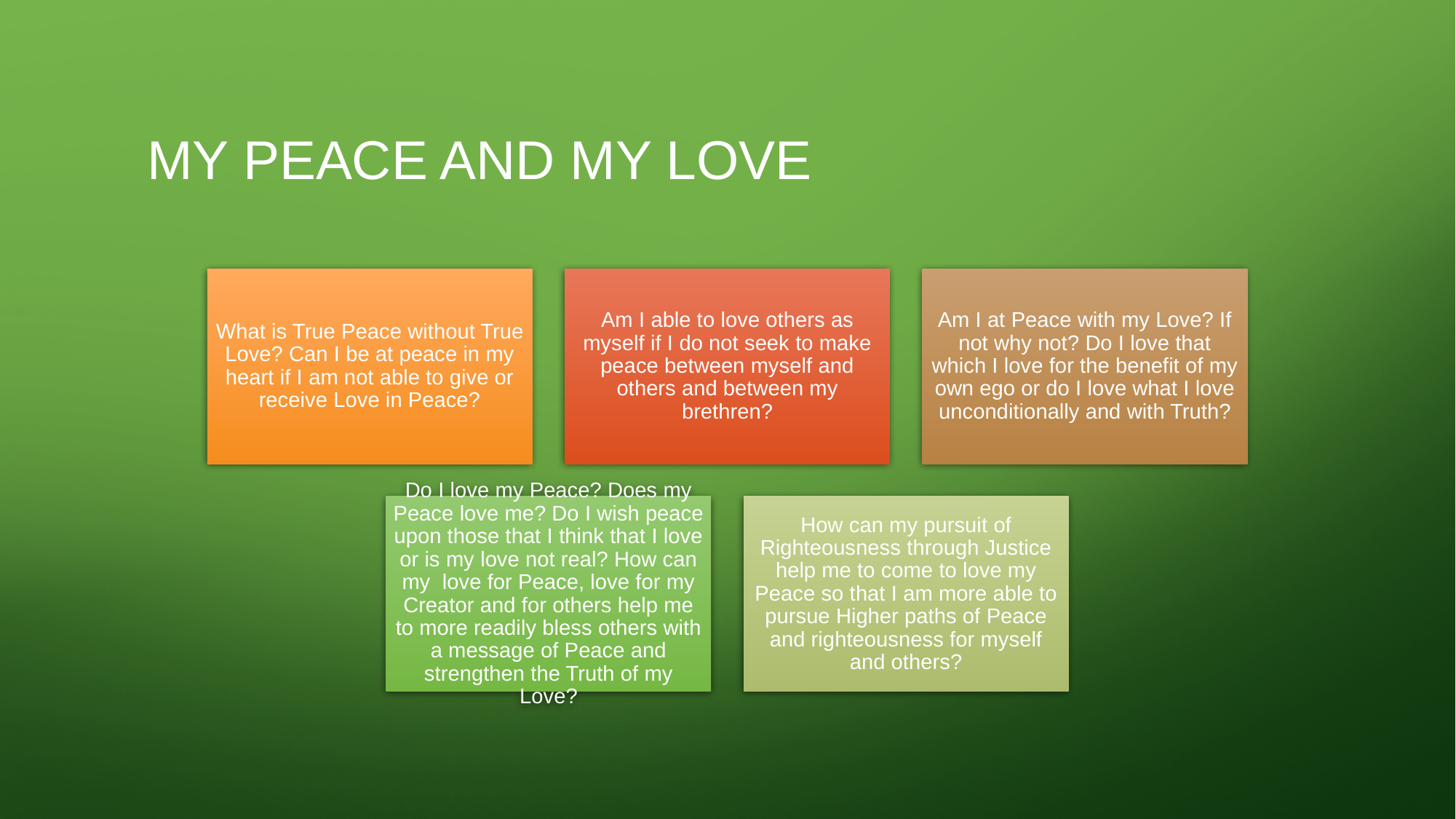

# My peace and my love
What is True Peace without True Love? Can I be at peace in my heart if I am not able to give or receive Love in Peace?
Am I able to love others as myself if I do not seek to make peace between myself and others and between my brethren?
Am I at Peace with my Love? If not why not? Do I love that which I love for the benefit of my own ego or do I love what I love unconditionally and with Truth?
Do I love my Peace? Does my Peace love me? Do I wish peace upon those that I think that I love or is my love not real? How can my  love for Peace, love for my Creator and for others help me to more readily bless others with a message of Peace and strengthen the Truth of my Love?
How can my pursuit of Righteousness through Justice help me to come to love my Peace so that I am more able to pursue Higher paths of Peace and righteousness for myself and others?